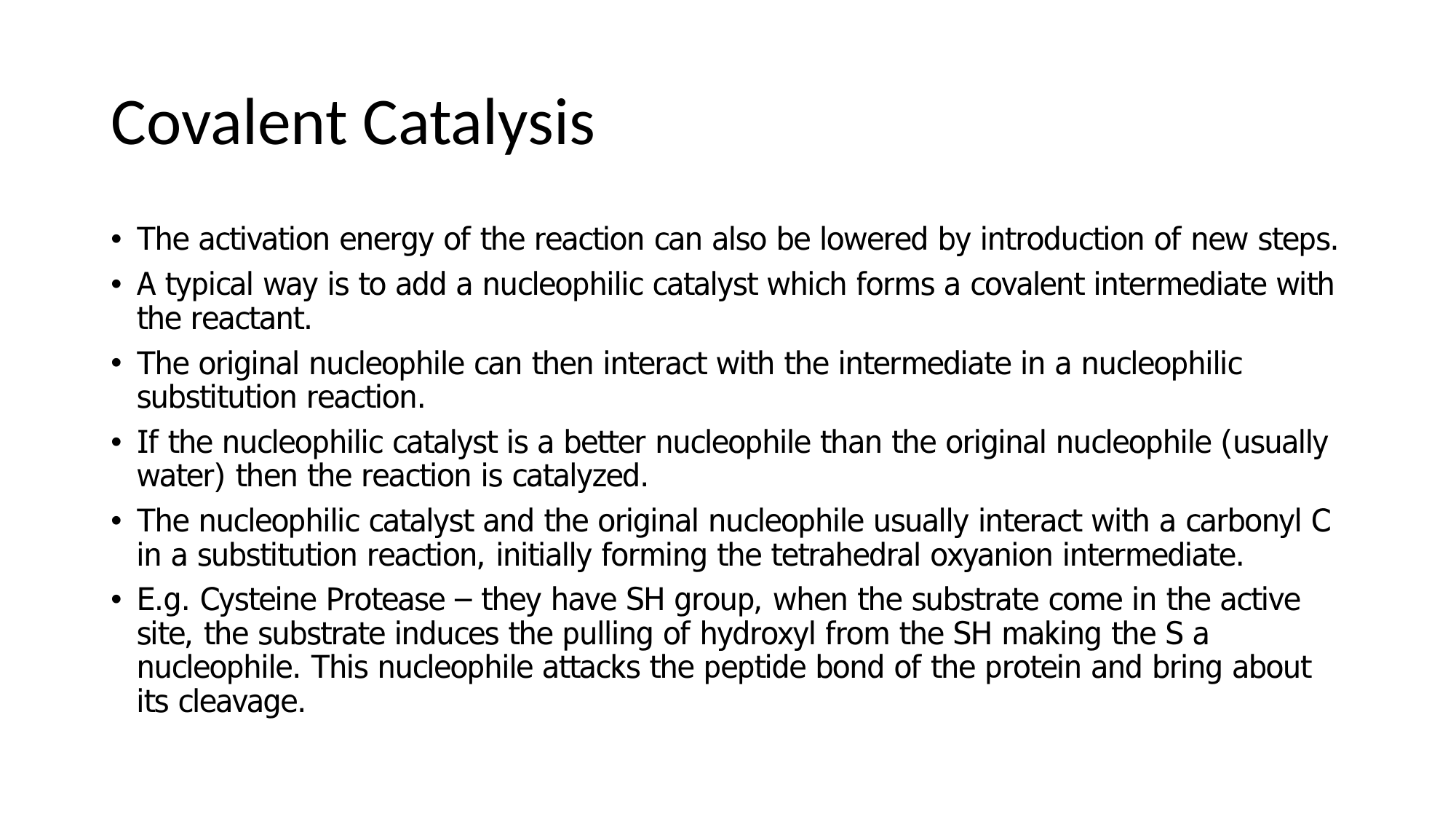

# Covalent Catalysis
The activation energy of the reaction can also be lowered by introduction of new steps.
A typical way is to add a nucleophilic catalyst which forms a covalent intermediate with the reactant.
The original nucleophile can then interact with the intermediate in a nucleophilic substitution reaction.
If the nucleophilic catalyst is a better nucleophile than the original nucleophile (usually water) then the reaction is catalyzed.
The nucleophilic catalyst and the original nucleophile usually interact with a carbonyl C in a substitution reaction, initially forming the tetrahedral oxyanion intermediate.
E.g. Cysteine Protease – they have SH group, when the substrate come in the active site, the substrate induces the pulling of hydroxyl from the SH making the S a nucleophile. This nucleophile attacks the peptide bond of the protein and bring about its cleavage.